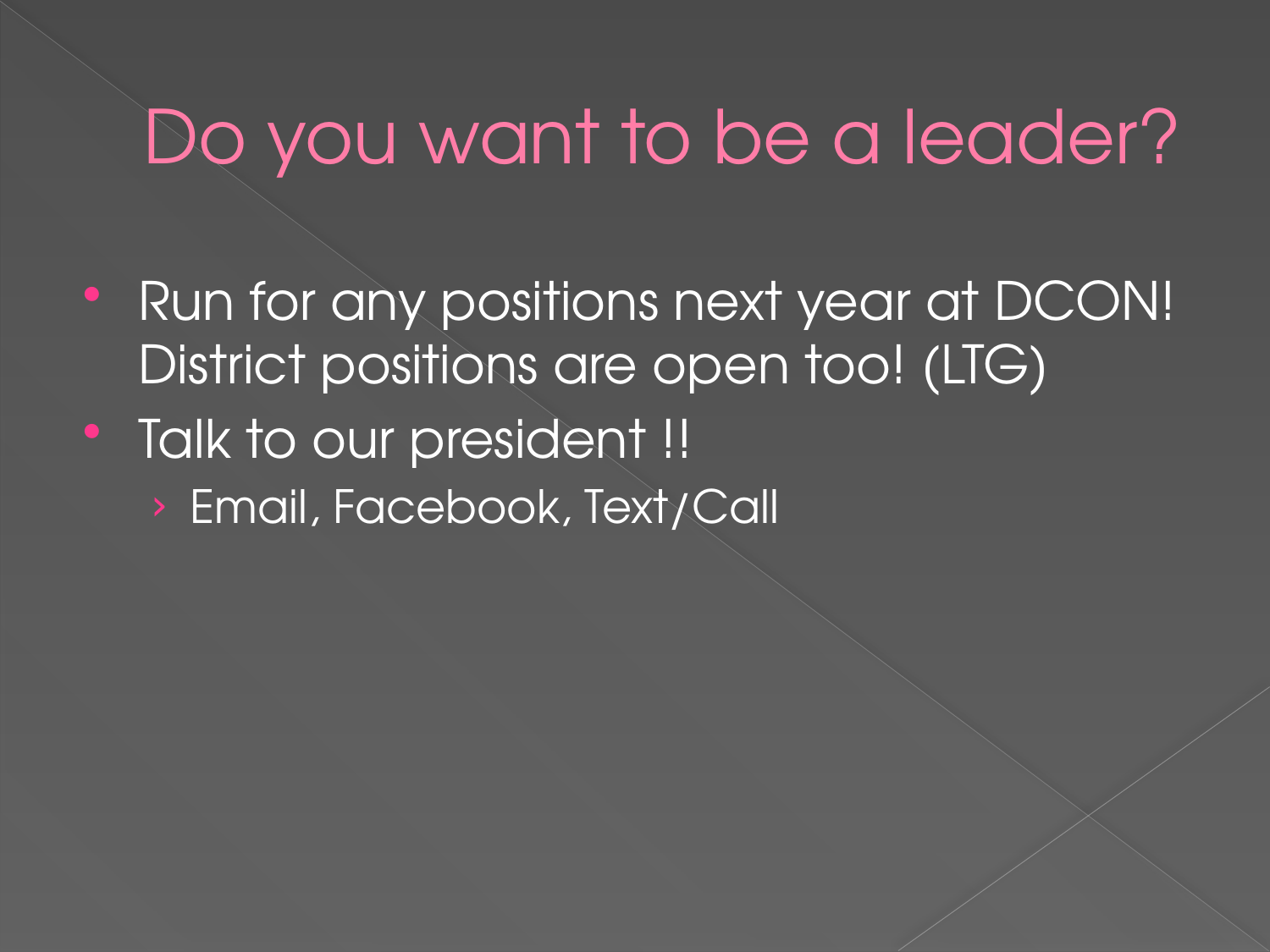

# Do you want to be a leader?
Run for any positions next year at DCON! District positions are open too! (LTG)
Talk to our president !!
Email, Facebook, Text/Call